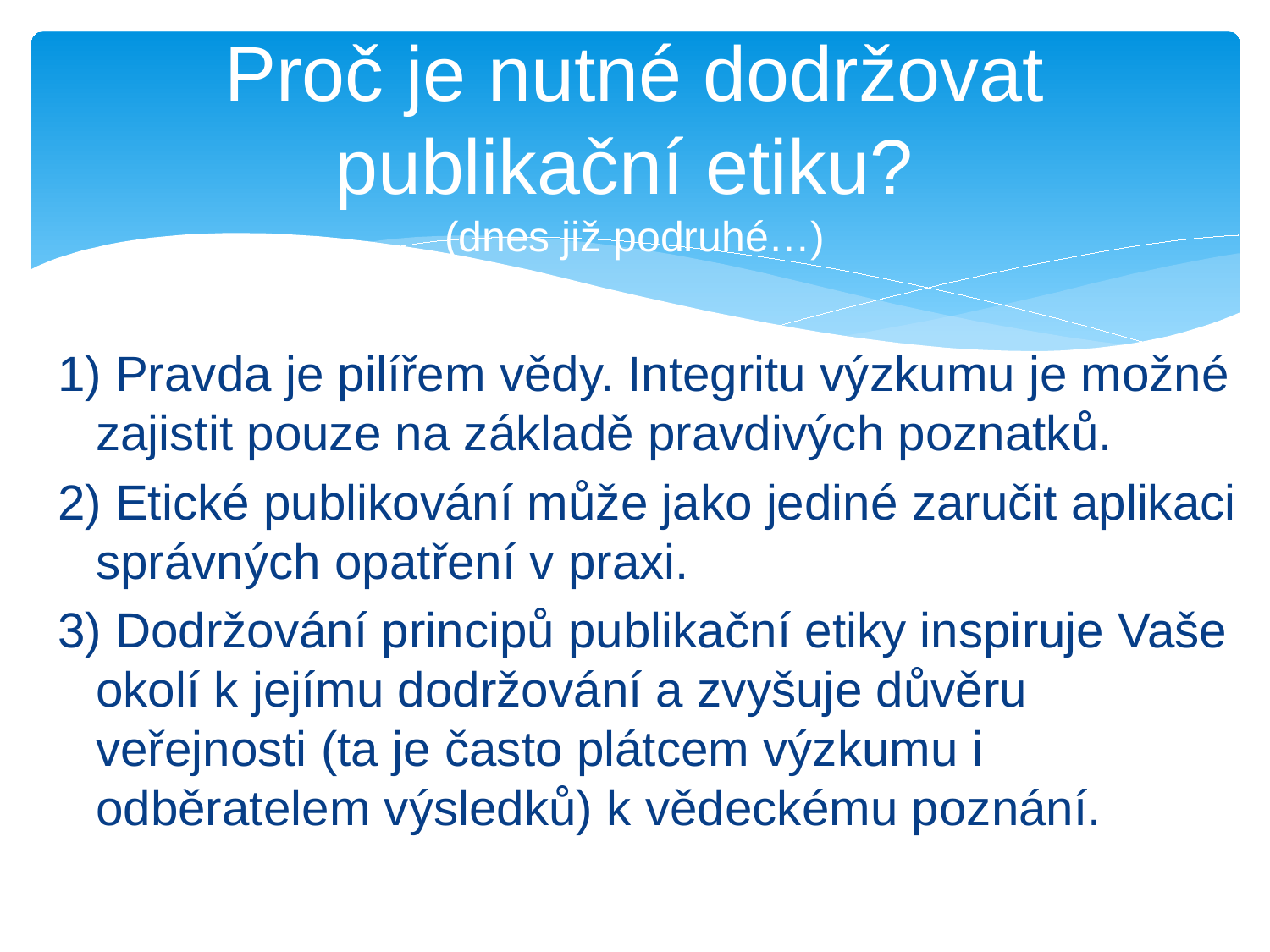

# Proč je nutné dodržovat publikační etiku? (dnes již podruhé…)
1) Pravda je pilířem vědy. Integritu výzkumu je možné zajistit pouze na základě pravdivých poznatků.
2) Etické publikování může jako jediné zaručit aplikaci správných opatření v praxi.
3) Dodržování principů publikační etiky inspiruje Vaše okolí k jejímu dodržování a zvyšuje důvěru veřejnosti (ta je často plátcem výzkumu i odběratelem výsledků) k vědeckému poznání.